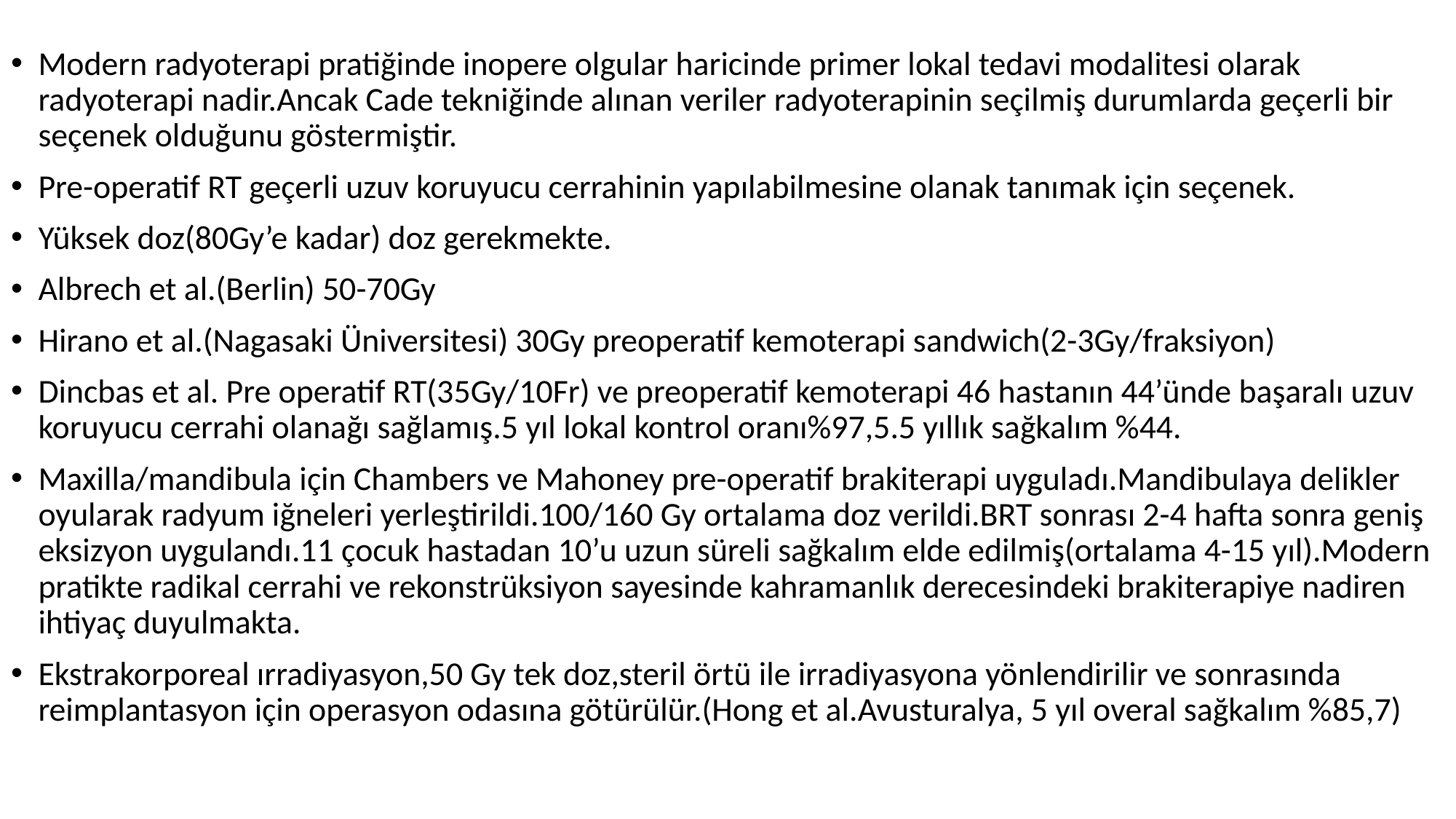

Modern radyoterapi pratiğinde inopere olgular haricinde primer lokal tedavi modalitesi olarak radyoterapi nadir.Ancak Cade tekniğinde alınan veriler radyoterapinin seçilmiş durumlarda geçerli bir seçenek olduğunu göstermiştir.
Pre-operatif RT geçerli uzuv koruyucu cerrahinin yapılabilmesine olanak tanımak için seçenek.
Yüksek doz(80Gy’e kadar) doz gerekmekte.
Albrech et al.(Berlin) 50-70Gy
Hirano et al.(Nagasaki Üniversitesi) 30Gy preoperatif kemoterapi sandwich(2-3Gy/fraksiyon)
Dincbas et al. Pre operatif RT(35Gy/10Fr) ve preoperatif kemoterapi 46 hastanın 44’ünde başaralı uzuv koruyucu cerrahi olanağı sağlamış.5 yıl lokal kontrol oranı%97,5.5 yıllık sağkalım %44.
Maxilla/mandibula için Chambers ve Mahoney pre-operatif brakiterapi uyguladı.Mandibulaya delikler oyularak radyum iğneleri yerleştirildi.100/160 Gy ortalama doz verildi.BRT sonrası 2-4 hafta sonra geniş eksizyon uygulandı.11 çocuk hastadan 10’u uzun süreli sağkalım elde edilmiş(ortalama 4-15 yıl).Modern pratikte radikal cerrahi ve rekonstrüksiyon sayesinde kahramanlık derecesindeki brakiterapiye nadiren ihtiyaç duyulmakta.
Ekstrakorporeal ırradiyasyon,50 Gy tek doz,steril örtü ile irradiyasyona yönlendirilir ve sonrasında reimplantasyon için operasyon odasına götürülür.(Hong et al.Avusturalya, 5 yıl overal sağkalım %85,7)